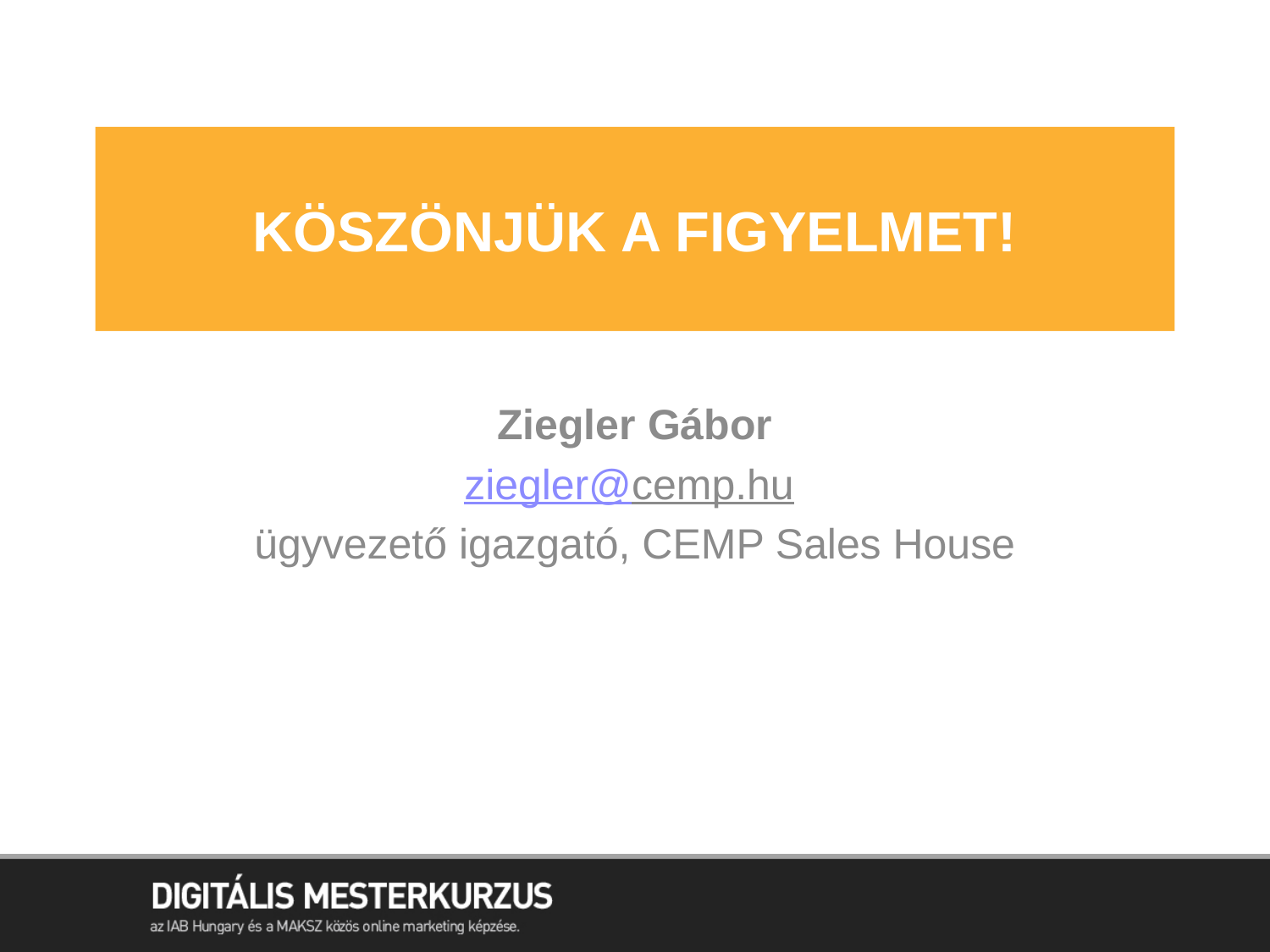

# Köszönjük a figyelmet!
Ziegler Gábor
ziegler@cemp.hu
ügyvezető igazgató, CEMP Sales House